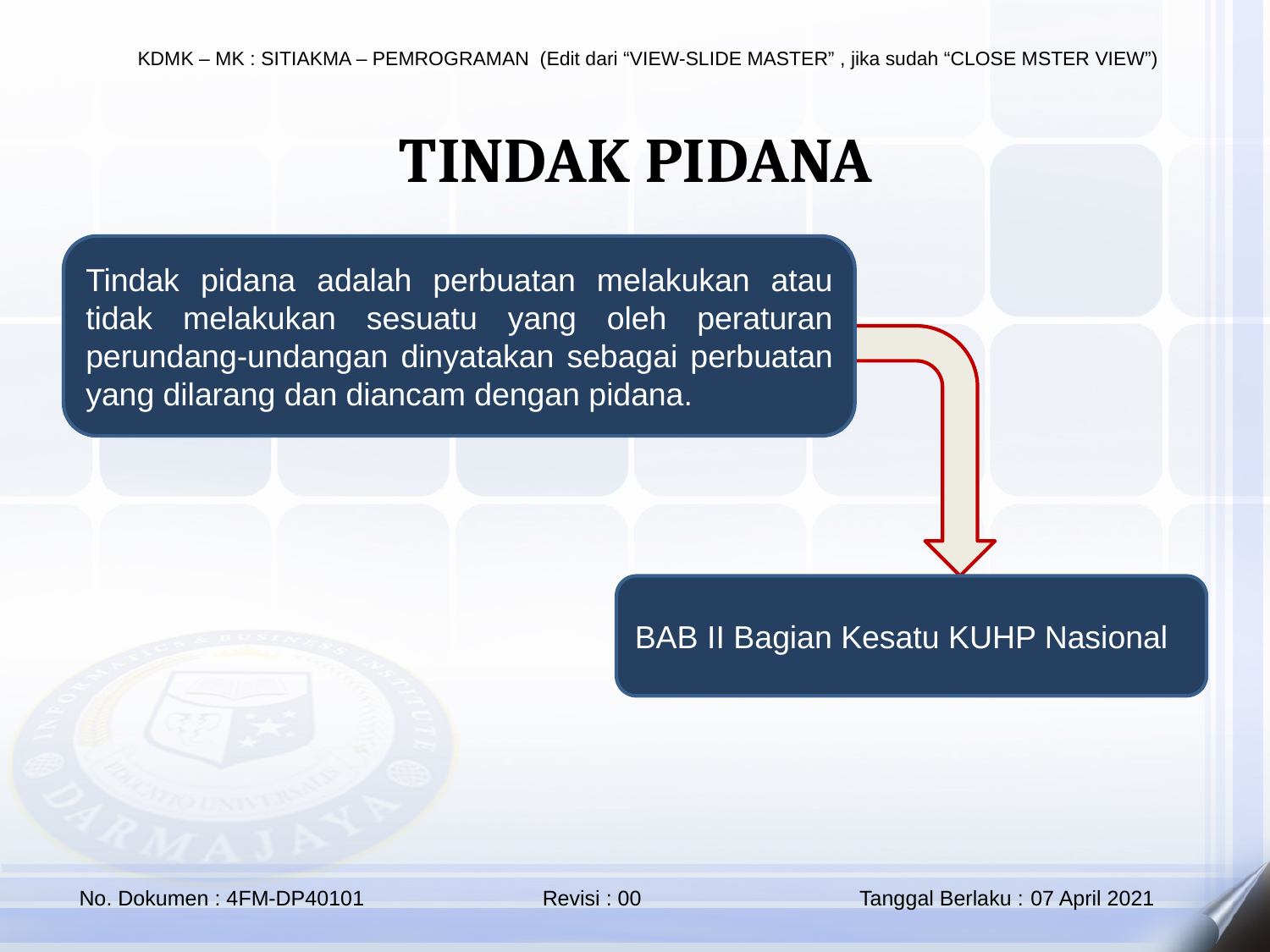

TINDAK PIDANA
Tindak pidana adalah perbuatan melakukan atau tidak melakukan sesuatu yang oleh peraturan perundang-undangan dinyatakan sebagai perbuatan yang dilarang dan diancam dengan pidana.

BAB II Bagian Kesatu KUHP Nasional